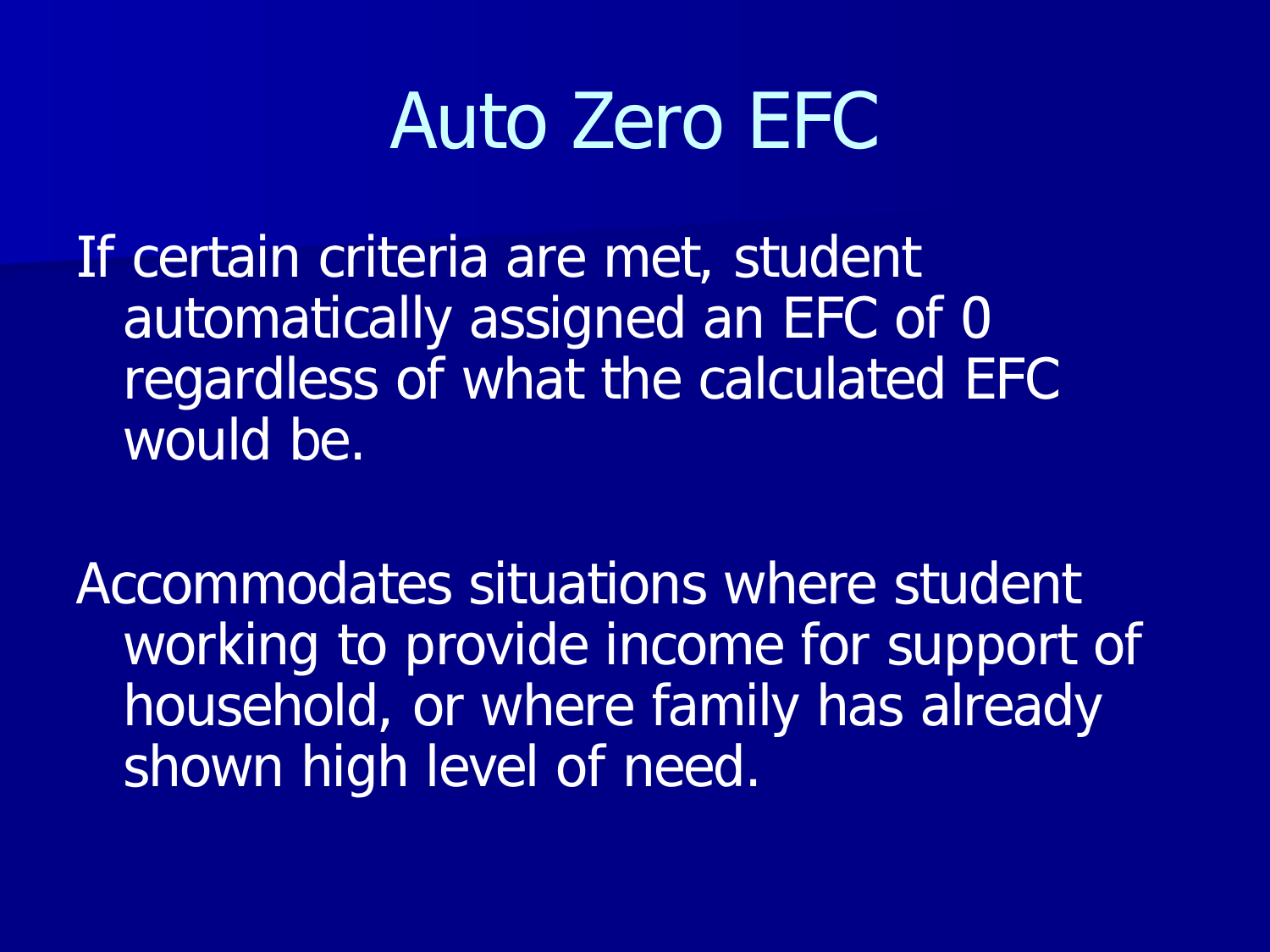

# Auto Zero EFC
If certain criteria are met, student automatically assigned an EFC of 0 regardless of what the calculated EFC would be.

Accommodates situations where student working to provide income for support of household, or where family has already shown high level of need.